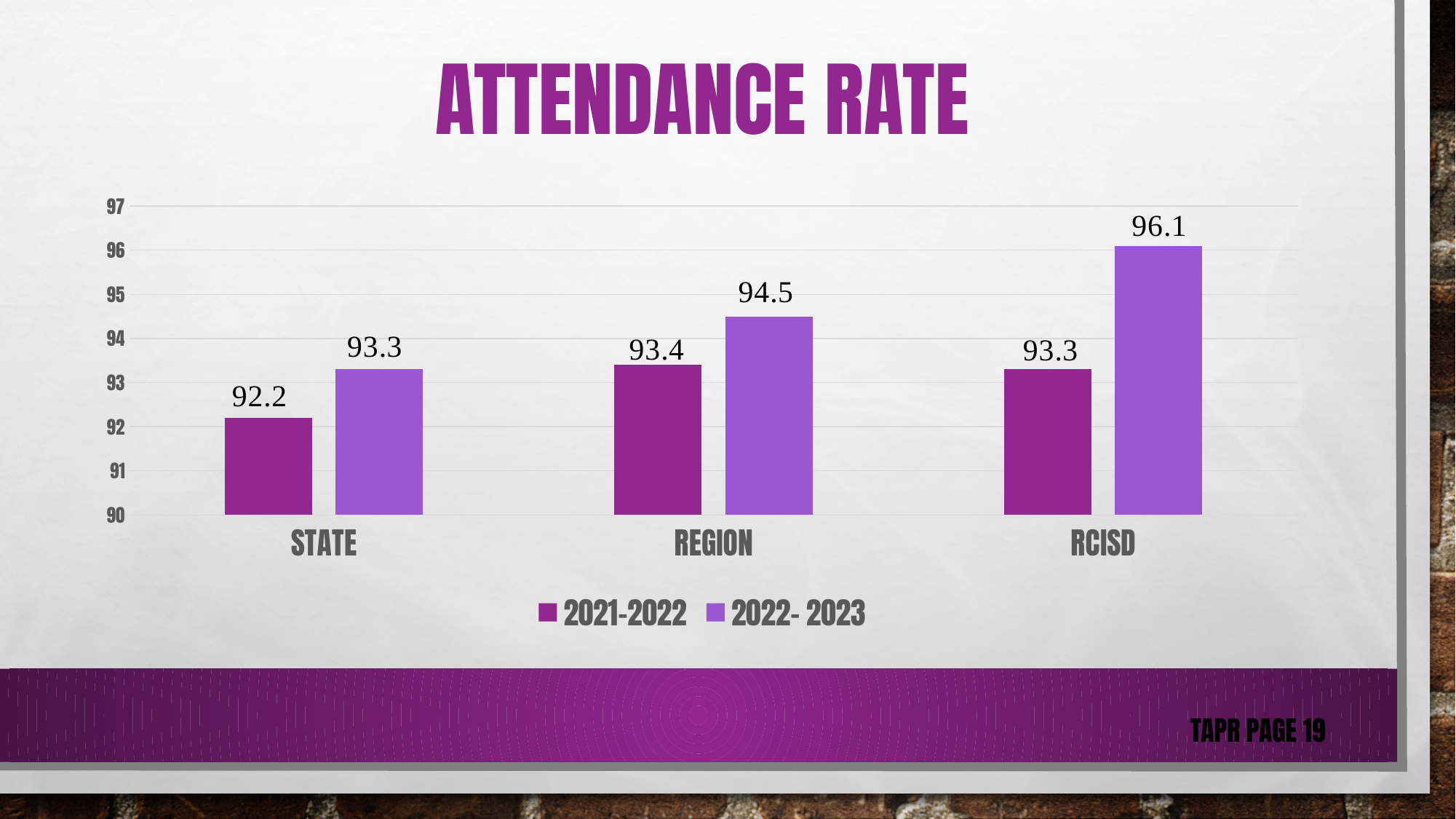

# ATTENDANCE RATE

### Chart

| Category | 2021-2022 | 2022- 2023 |
|---|---|---|
| STATE | 92.2 | 93.3 |
| REGION | 93.4 | 94.5 |
| RCISD | 93.3 | 96.1 |
TAPR PAGE 19